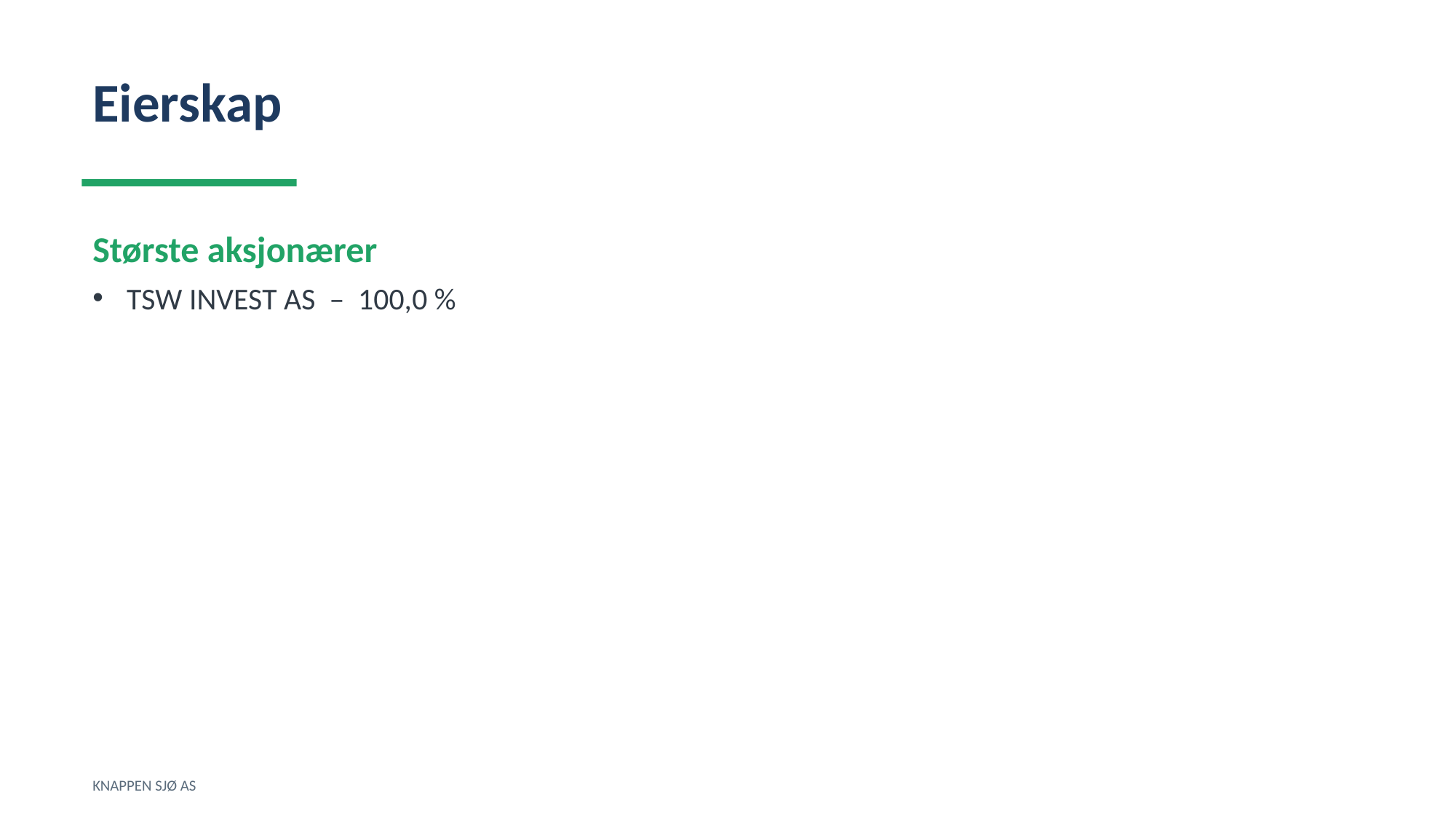

Eierskap

Største aksjonærer
TSW INVEST AS  –  100,0 %
KNAPPEN SJØ AS